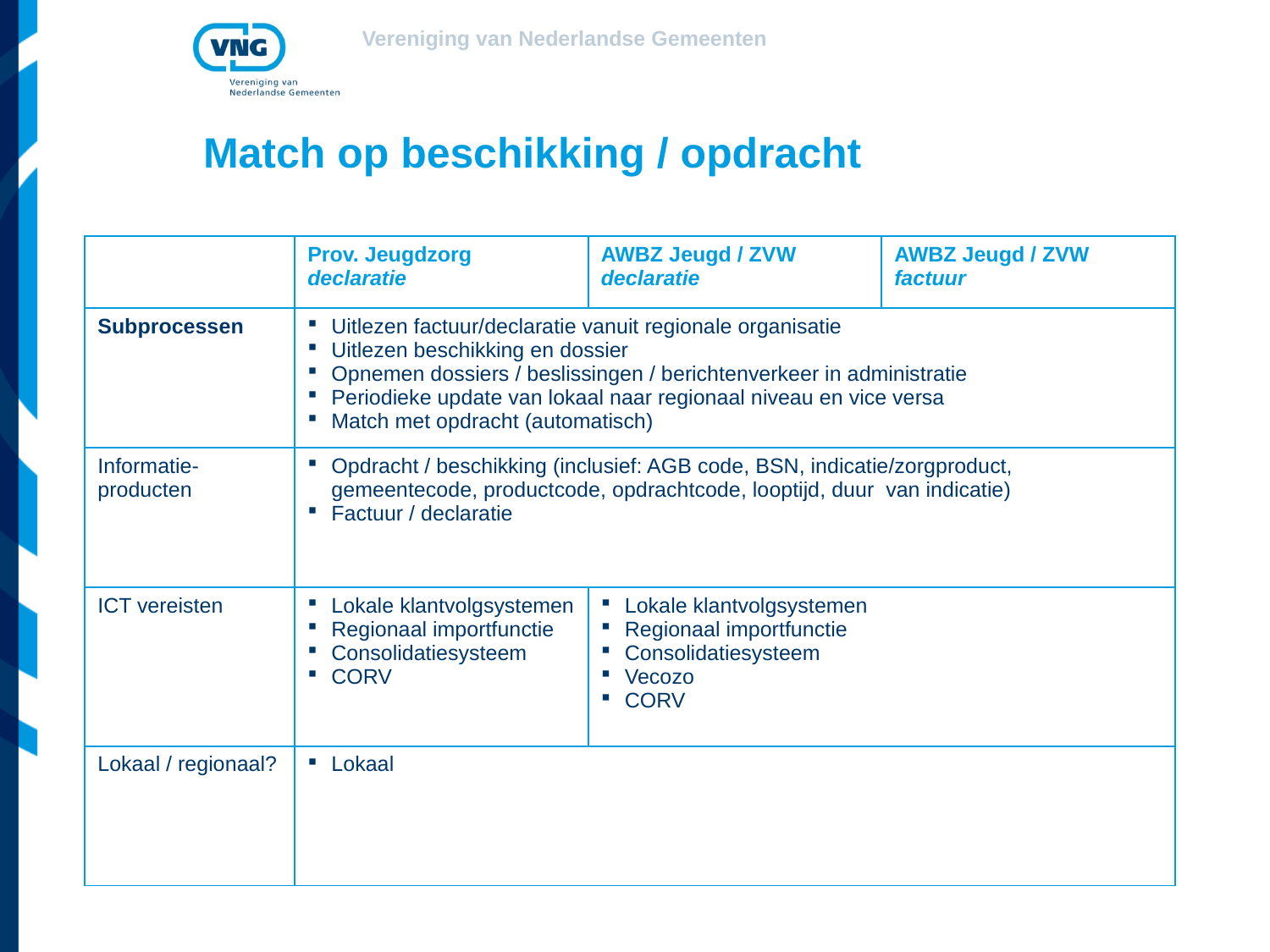

# Match op beschikking / opdracht
|  | Prov. Jeugdzorg declaratie | AWBZ Jeugd / ZVW declaratie | AWBZ Jeugd / ZVW factuur |
| --- | --- | --- | --- |
| Subprocessen | Uitlezen factuur/declaratie vanuit regionale organisatie Uitlezen beschikking en dossier Opnemen dossiers / beslissingen / berichtenverkeer in administratie Periodieke update van lokaal naar regionaal niveau en vice versa Match met opdracht (automatisch) |  |  |
| Informatie-producten | Opdracht / beschikking (inclusief: AGB code, BSN, indicatie/zorgproduct, gemeentecode, productcode, opdrachtcode, looptijd, duur van indicatie) Factuur / declaratie |  |  |
| ICT vereisten | Lokale klantvolgsystemen Regionaal importfunctie Consolidatiesysteem CORV | Lokale klantvolgsystemen Regionaal importfunctie Consolidatiesysteem Vecozo CORV |  |
| Lokaal / regionaal? | Lokaal |  |  |